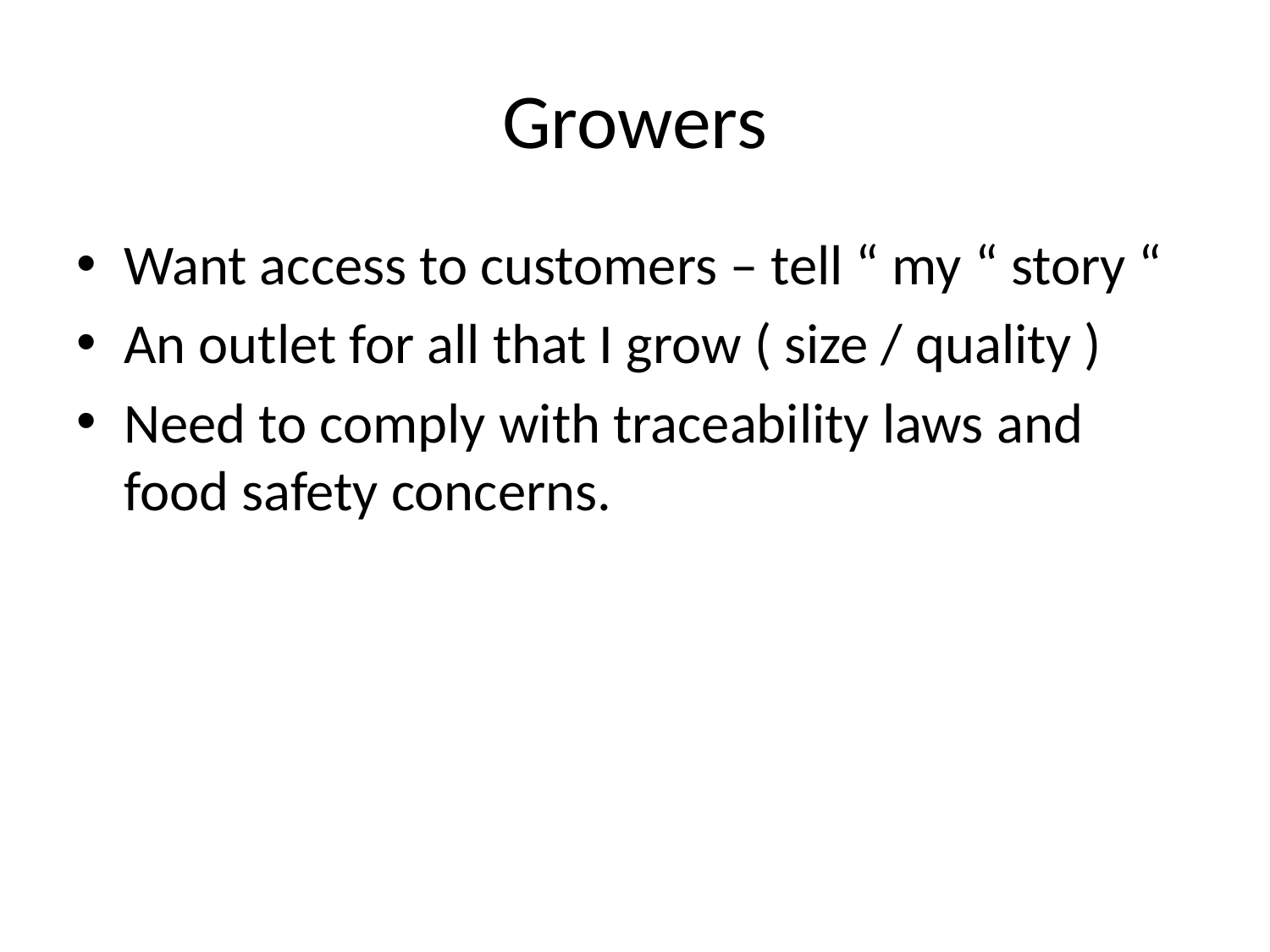

# Growers
Want access to customers – tell “ my “ story “
An outlet for all that I grow ( size / quality )
Need to comply with traceability laws and food safety concerns.